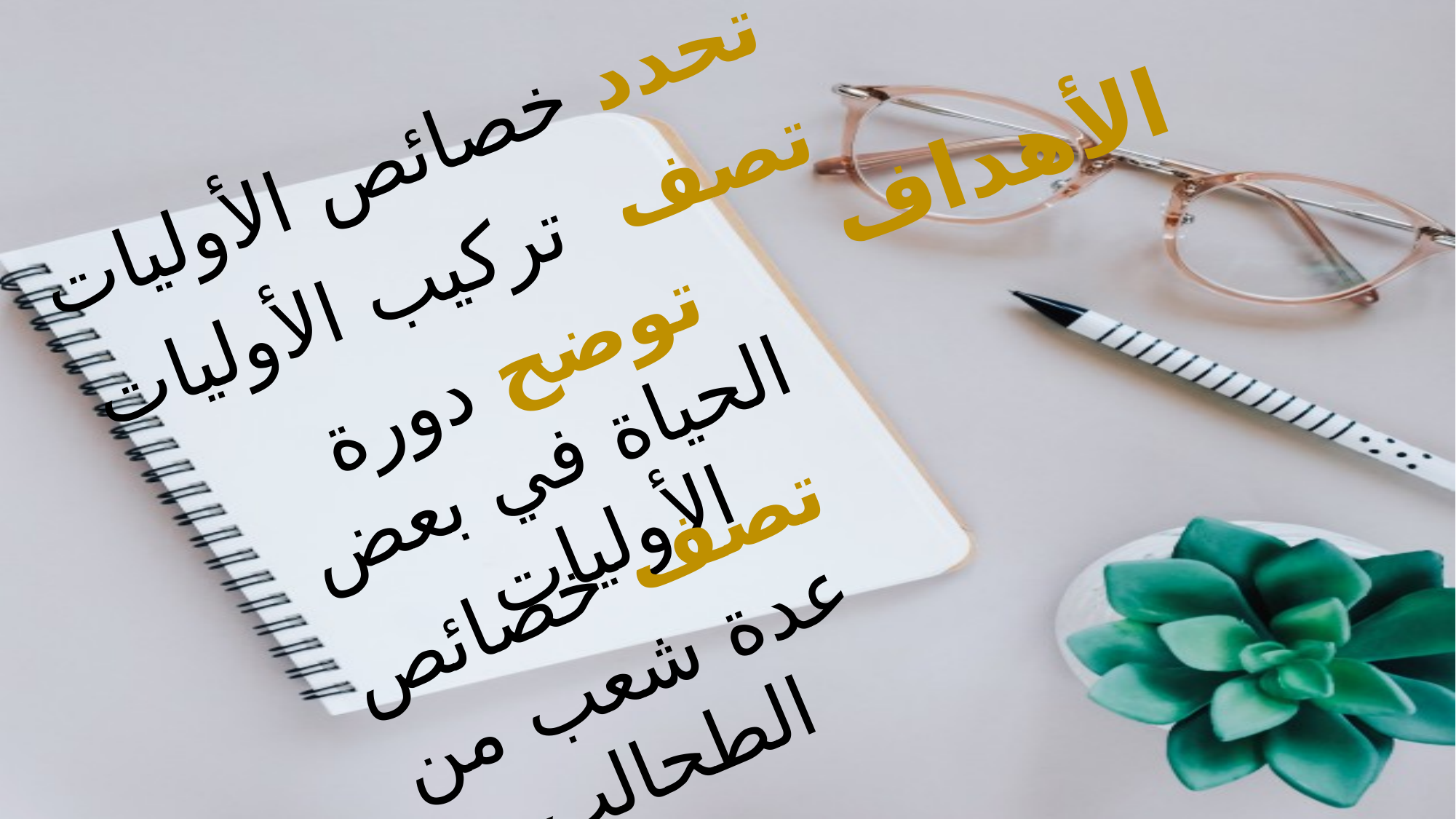

الأهداف
تحدد خصائص الأوليات
تصف  تركيب الأوليات
توضح دورة الحياة في بعض الأوليات
تصف خصائص عدة شعب من الطحالب